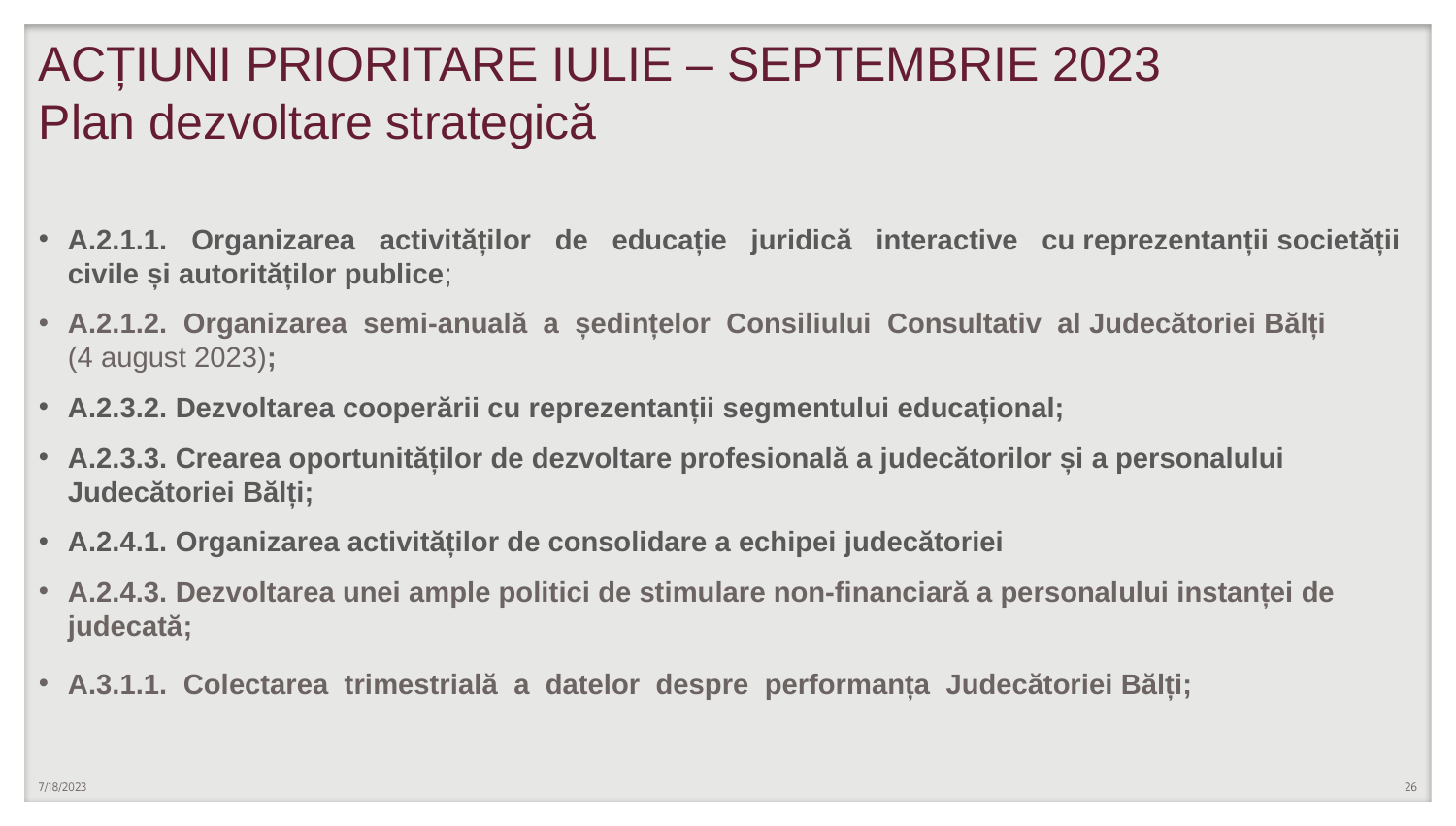

# ACȚIUNI PRIORITARE IULIE – SEPTEMBRIE 2023 Plan dezvoltare strategică
A.2.1.1.   Organizarea   activităților   de   educație   juridică   interactive   cu reprezentanții societății civile și autorităților publice;
A.2.1.2.  Organizarea  semi-anuală  a  ședințelor  Consiliului  Consultativ  al Judecătoriei Bălți
(4 august 2023);
A.2.3.2. Dezvoltarea cooperării cu reprezentanții segmentului educațional;
A.2.3.3. Crearea oportunităților de dezvoltare profesională a judecătorilor și a personalului Judecătoriei Bălți;
A.2.4.1. Organizarea activităților de consolidare a echipei judecătoriei
A.2.4.3. Dezvoltarea unei ample politici de stimulare non-financiară a personalului instanței de judecată;
A.3.1.1.  Colectarea  trimestrială  a  datelor  despre  performanța  Judecătoriei Bălți;

7/18/2023
26